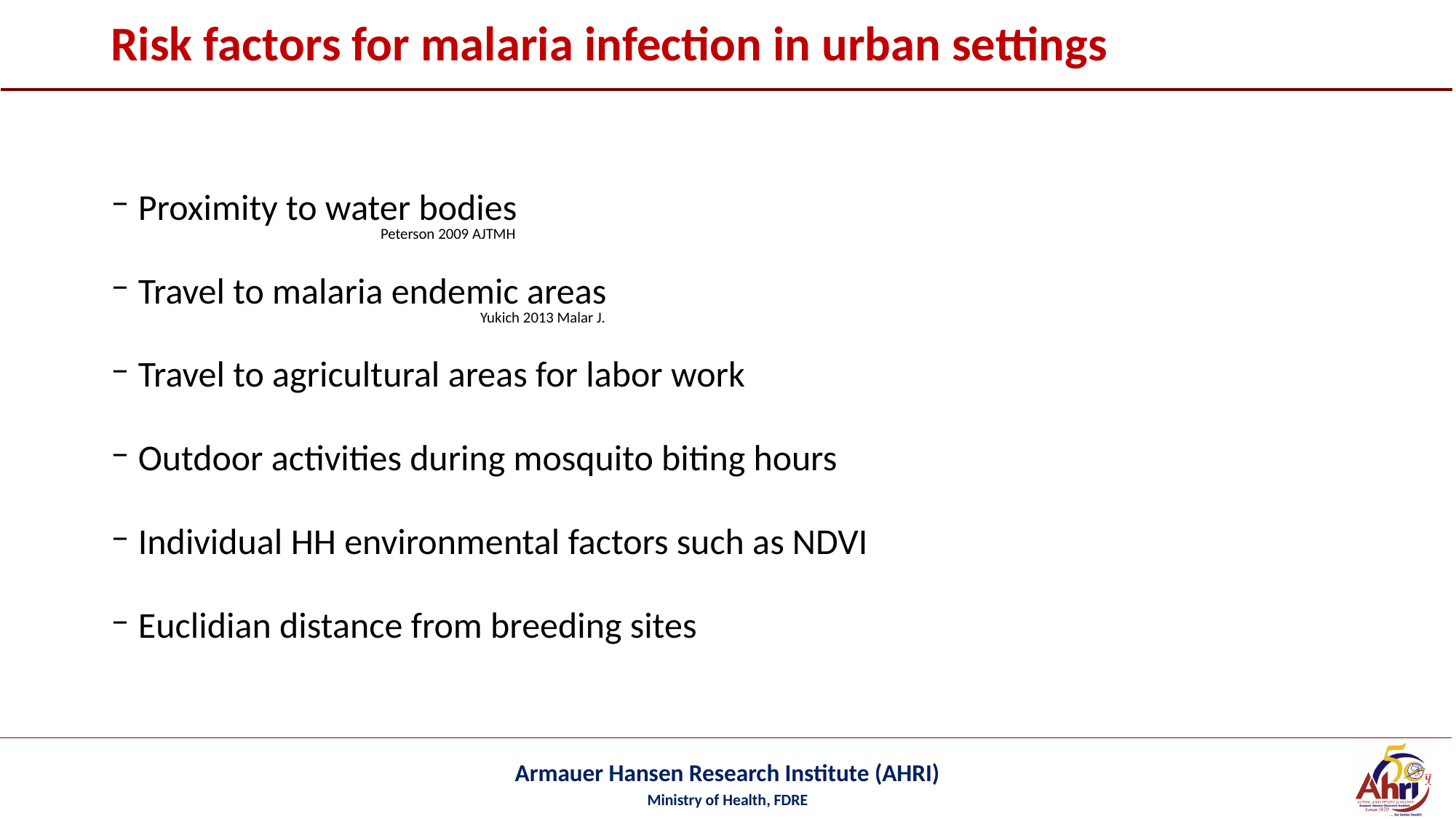

# Risk factors for malaria infection in urban settings
Proximity to water bodies
Travel to malaria endemic areas
Travel to agricultural areas for labor work
Outdoor activities during mosquito biting hours
Individual HH environmental factors such as NDVI
Euclidian distance from breeding sites

Peterson 2009 AJTMH
Yukich 2013 Malar J.